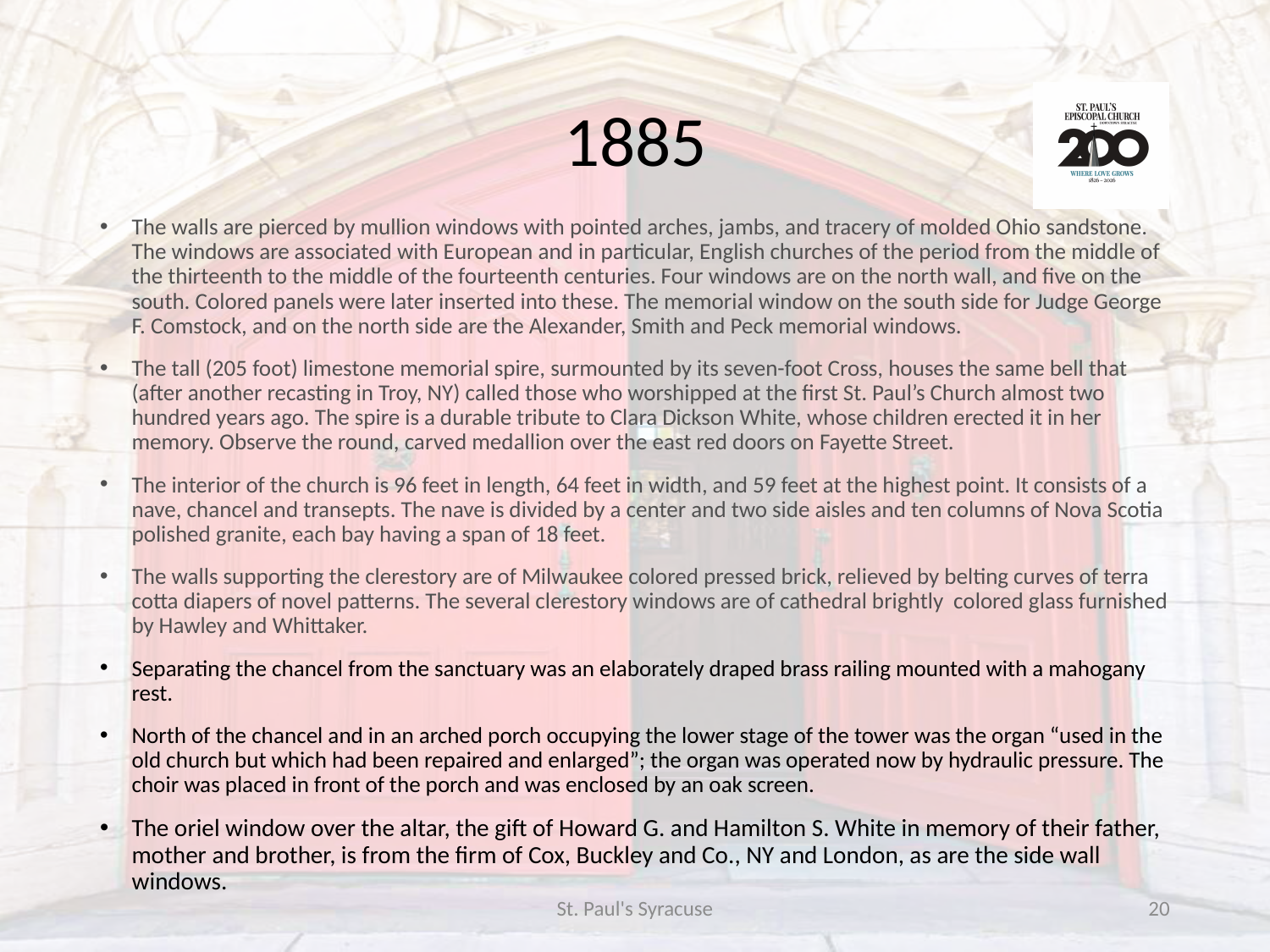

# 1885
The walls are pierced by mullion windows with pointed arches, jambs, and tracery of molded Ohio sandstone. The windows are associated with European and in particular, English churches of the period from the middle of the thirteenth to the middle of the fourteenth centuries. Four windows are on the north wall, and five on the south. Colored panels were later inserted into these. The memorial window on the south side for Judge George F. Comstock, and on the north side are the Alexander, Smith and Peck memorial windows.
The tall (205 foot) limestone memorial spire, surmounted by its seven-foot Cross, houses the same bell that (after another recasting in Troy, NY) called those who worshipped at the first St. Paul’s Church almost two hundred years ago. The spire is a durable tribute to Clara Dickson White, whose children erected it in her memory. Observe the round, carved medallion over the east red doors on Fayette Street.
The interior of the church is 96 feet in length, 64 feet in width, and 59 feet at the highest point. It consists of a nave, chancel and transepts. The nave is divided by a center and two side aisles and ten columns of Nova Scotia polished granite, each bay having a span of 18 feet.
The walls supporting the clerestory are of Milwaukee colored pressed brick, relieved by belting curves of terra cotta diapers of novel patterns. The several clerestory windows are of cathedral brightly  colored glass furnished by Hawley and Whittaker.
Separating the chancel from the sanctuary was an elaborately draped brass railing mounted with a mahogany rest.
North of the chancel and in an arched porch occupying the lower stage of the tower was the organ “used in the old church but which had been repaired and enlarged”; the organ was operated now by hydraulic pressure. The choir was placed in front of the porch and was enclosed by an oak screen.
The oriel window over the altar, the gift of Howard G. and Hamilton S. White in memory of their father, mother and brother, is from the firm of Cox, Buckley and Co., NY and London, as are the side wall windows.
St. Paul's Syracuse
20